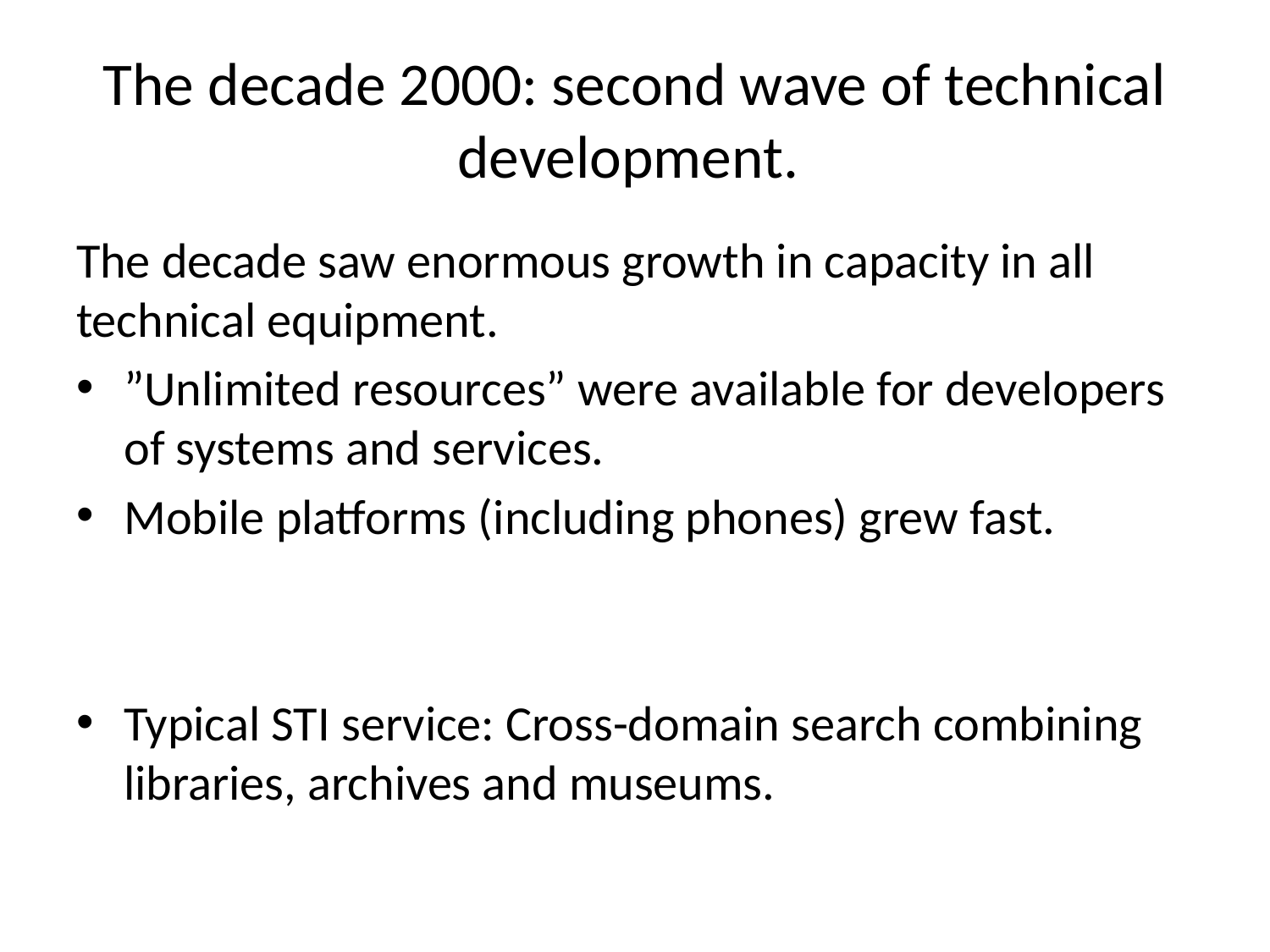

# The decade 2000: second wave of technical development.
The decade saw enormous growth in capacity in all technical equipment.
”Unlimited resources” were available for developers of systems and services.
Mobile platforms (including phones) grew fast.

Typical STI service: Cross-domain search combining libraries, archives and museums.